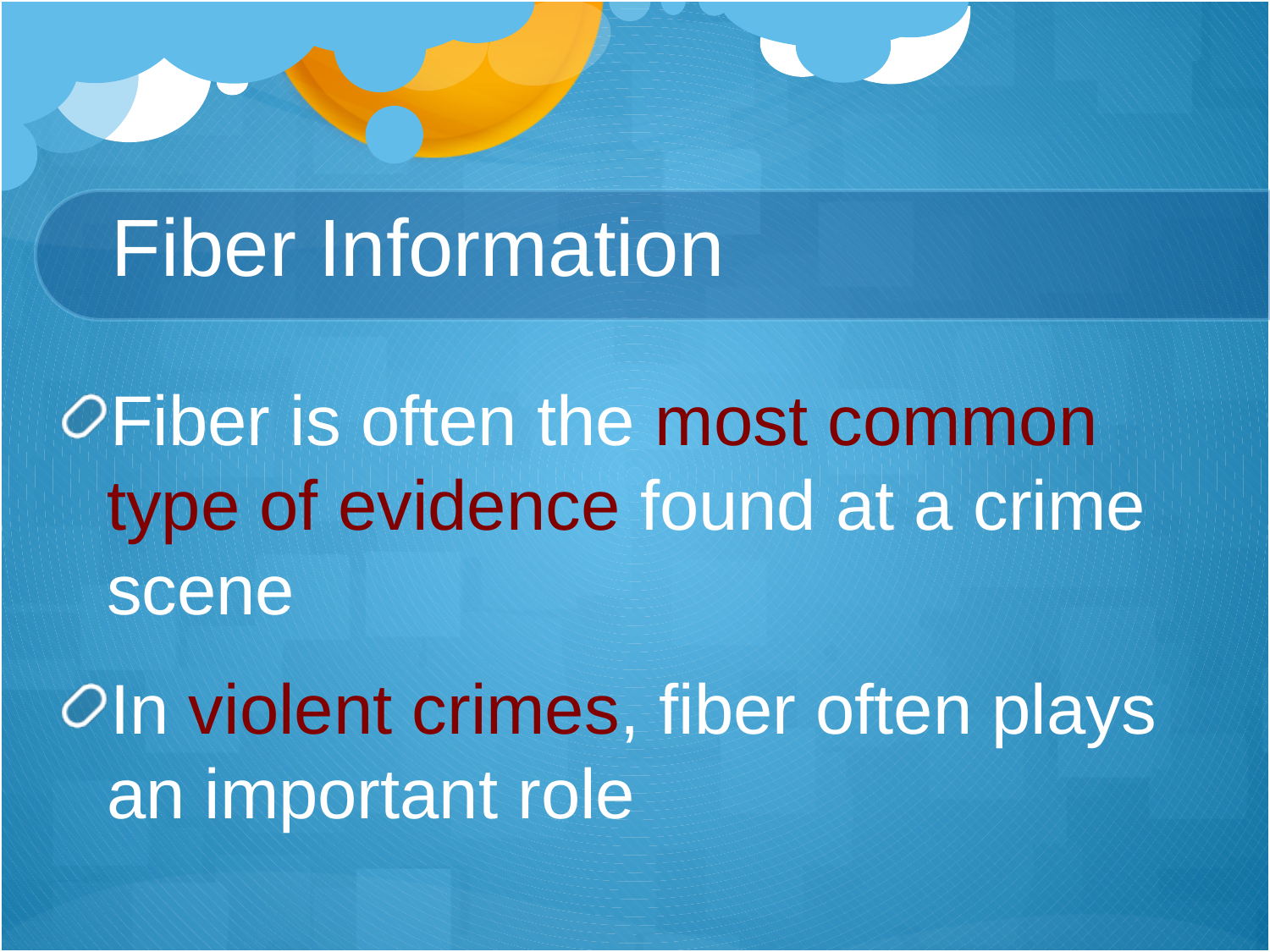

# Fiber Information
Fiber is often the most common type of evidence found at a crime scene
In violent crimes, fiber often plays an important role